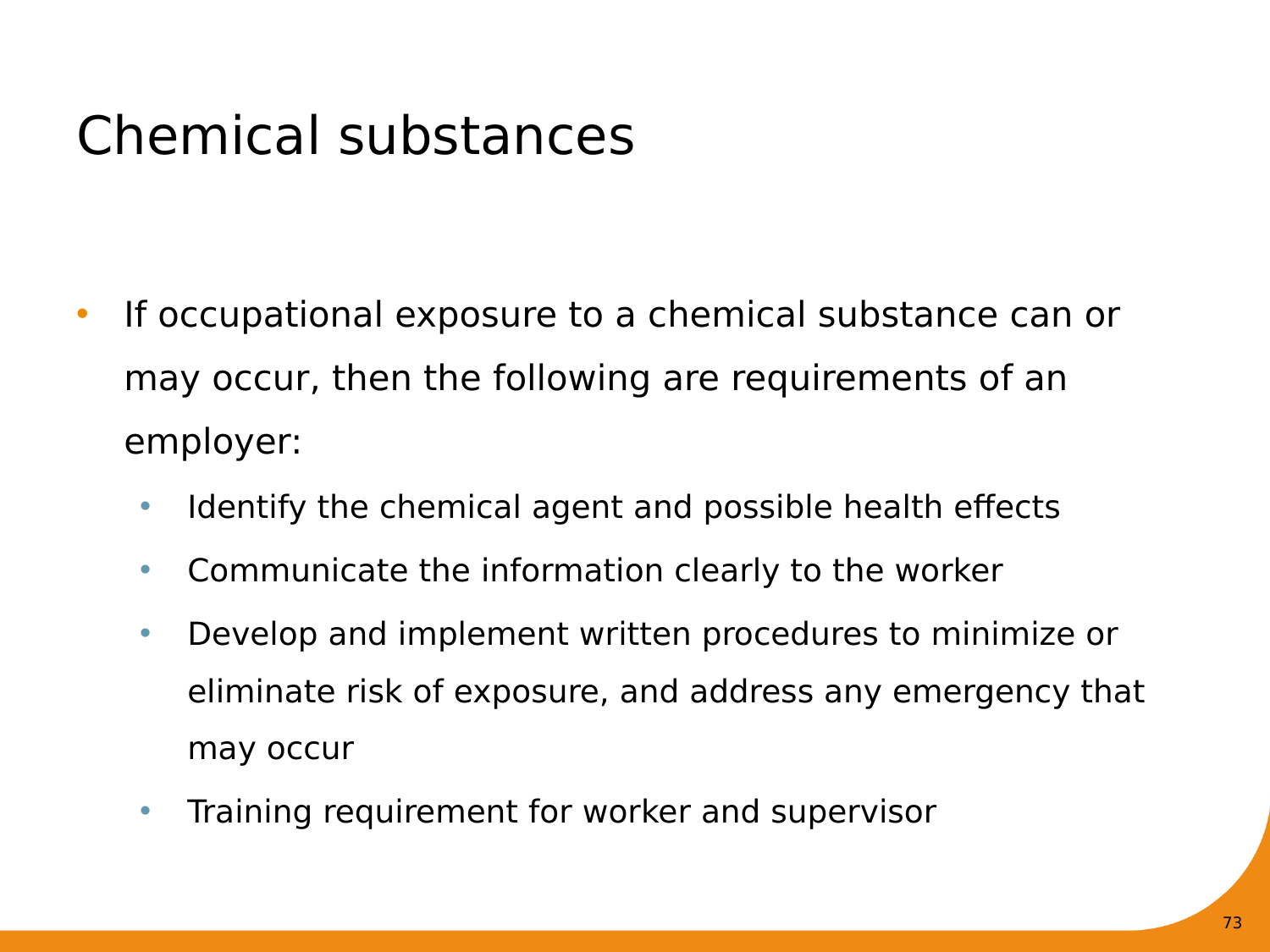

# Chemical substances
If occupational exposure to a chemical substance can or may occur, then the following are requirements of an employer:
Identify the chemical agent and possible health effects
Communicate the information clearly to the worker
Develop and implement written procedures to minimize or eliminate risk of exposure, and address any emergency that may occur
Training requirement for worker and supervisor
73